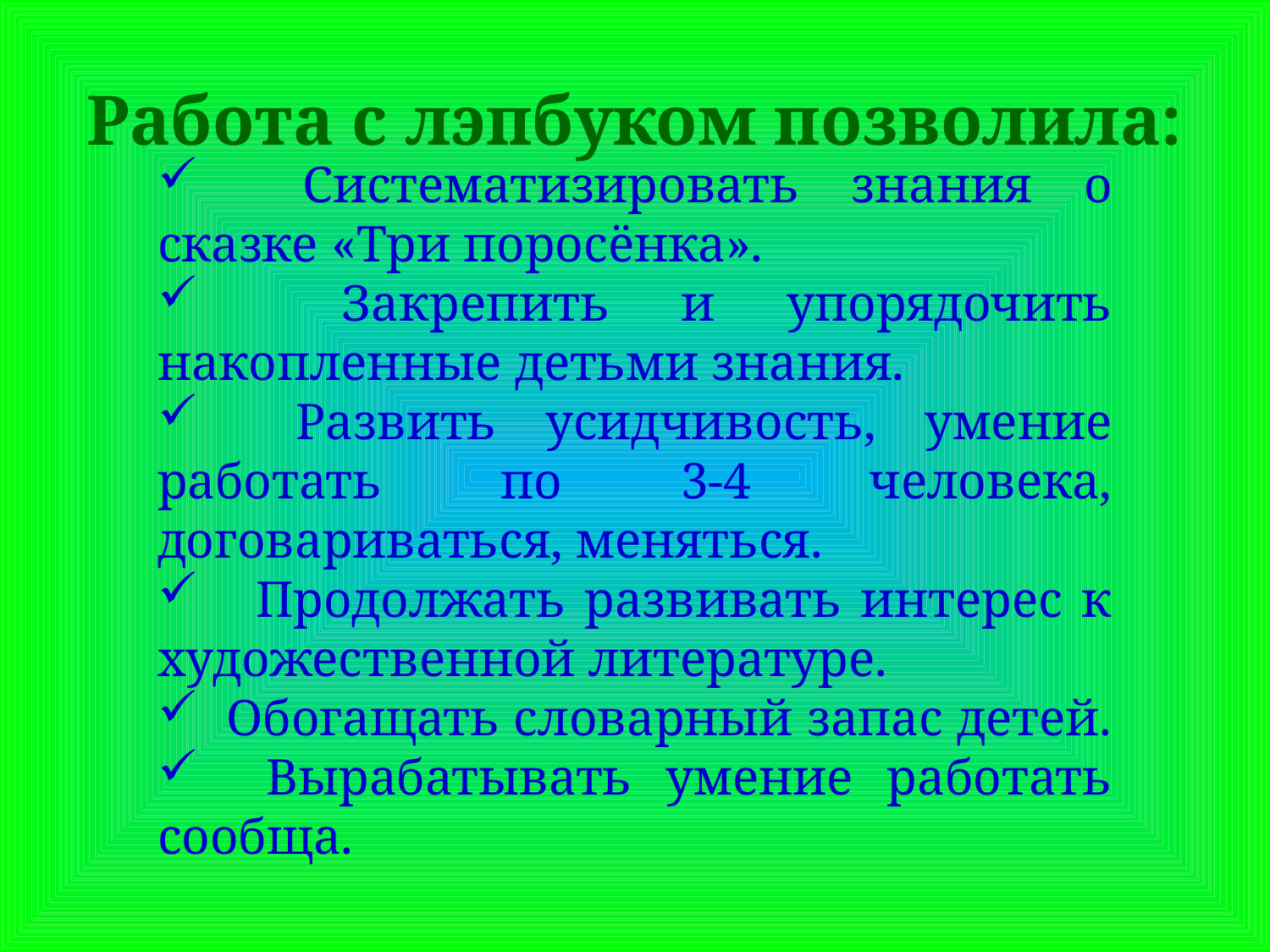

# Работа с лэпбуком позволила:
  Систематизировать знания о сказке «Три поросёнка».
  Закрепить и упорядочить накопленные детьми знания.
  Развить усидчивость, умение работать по 3-4 человека, договариваться, меняться.
   Продолжать развивать интерес к художественной литературе.
  Обогащать словарный запас детей.
  Вырабатывать умение работать сообща.